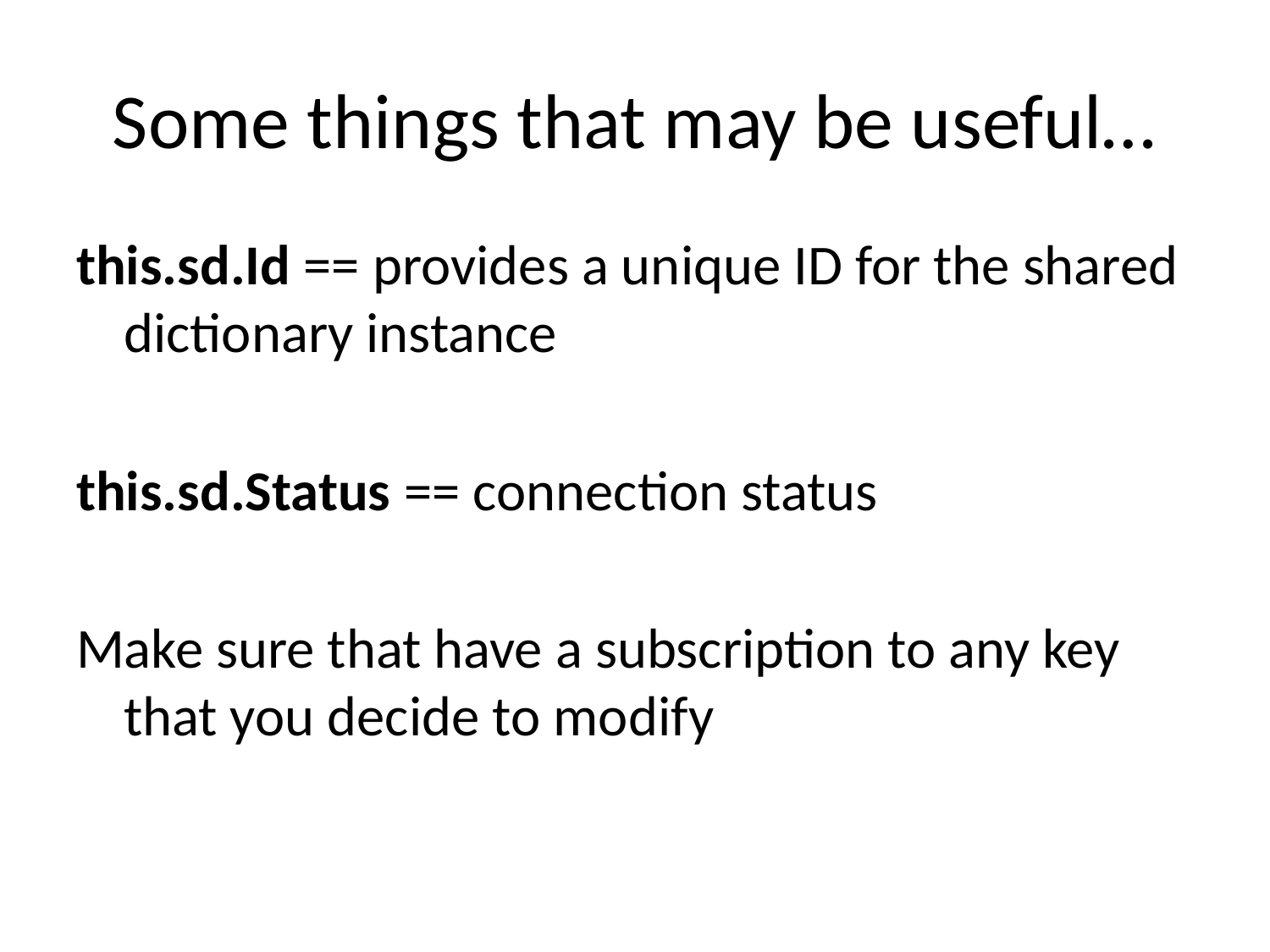

# Some things that may be useful…
this.sd.Id == provides a unique ID for the shared dictionary instance

this.sd.Status == connection status

Make sure that have a subscription to any key that you decide to modify